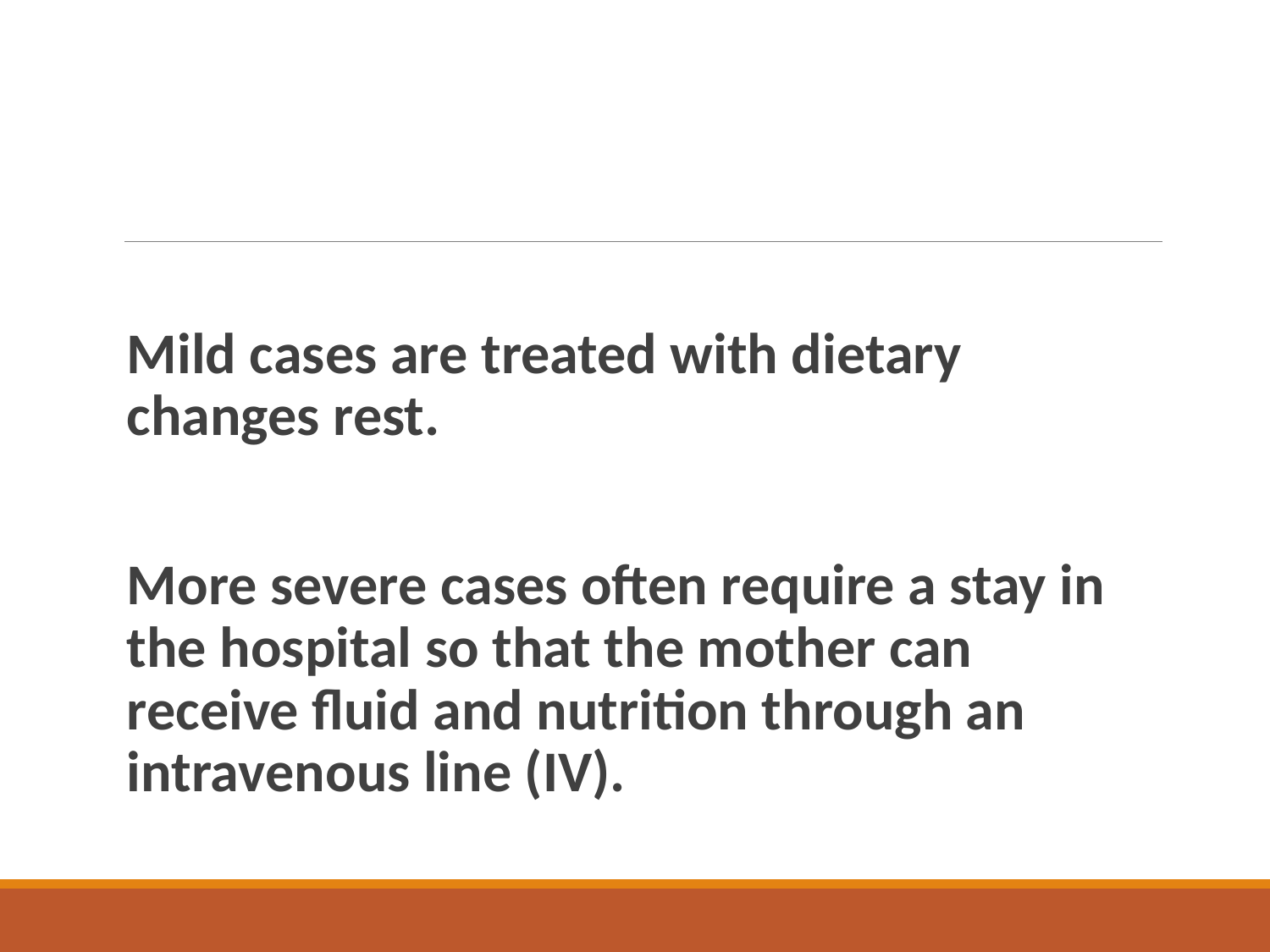

Mild cases are treated with dietary changes rest.

More severe cases often require a stay in the hospital so that the mother can receive fluid and nutrition through an intravenous line (IV).